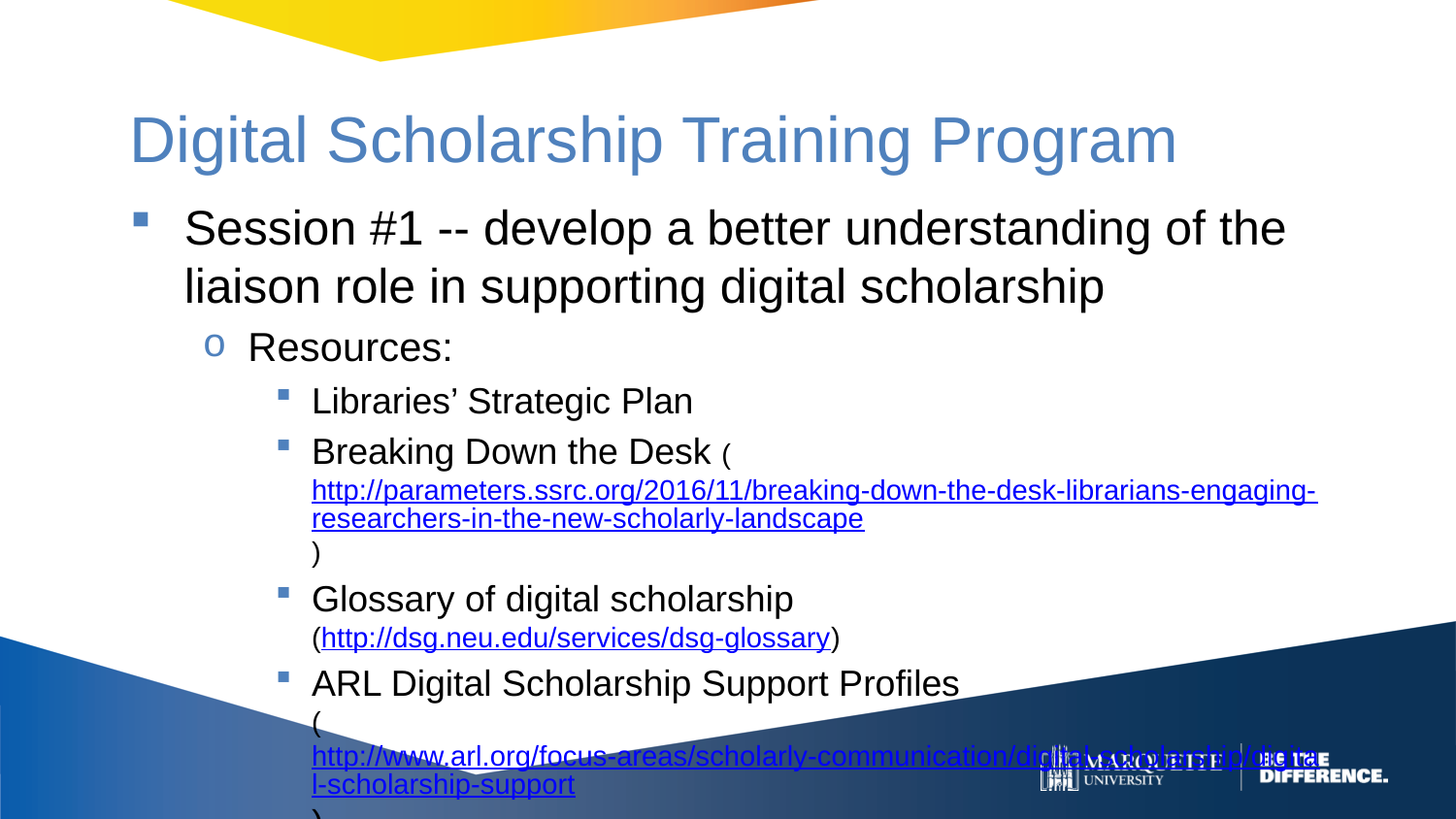

# Digital Scholarship Training Program
Session #1 -- develop a better understanding of the liaison role in supporting digital scholarship
Resources:
Libraries’ Strategic Plan
Breaking Down the Desk (http://parameters.ssrc.org/2016/11/breaking-down-the-desk-librarians-engaging-researchers-in-the-new-scholarly-landscape)
Glossary of digital scholarship
(http://dsg.neu.edu/services/dsg-glossary)
ARL Digital Scholarship Support Profiles
(http://www.arl.org/focus-areas/scholarly-communication/digital-scholarship/digital-scholarship-support)